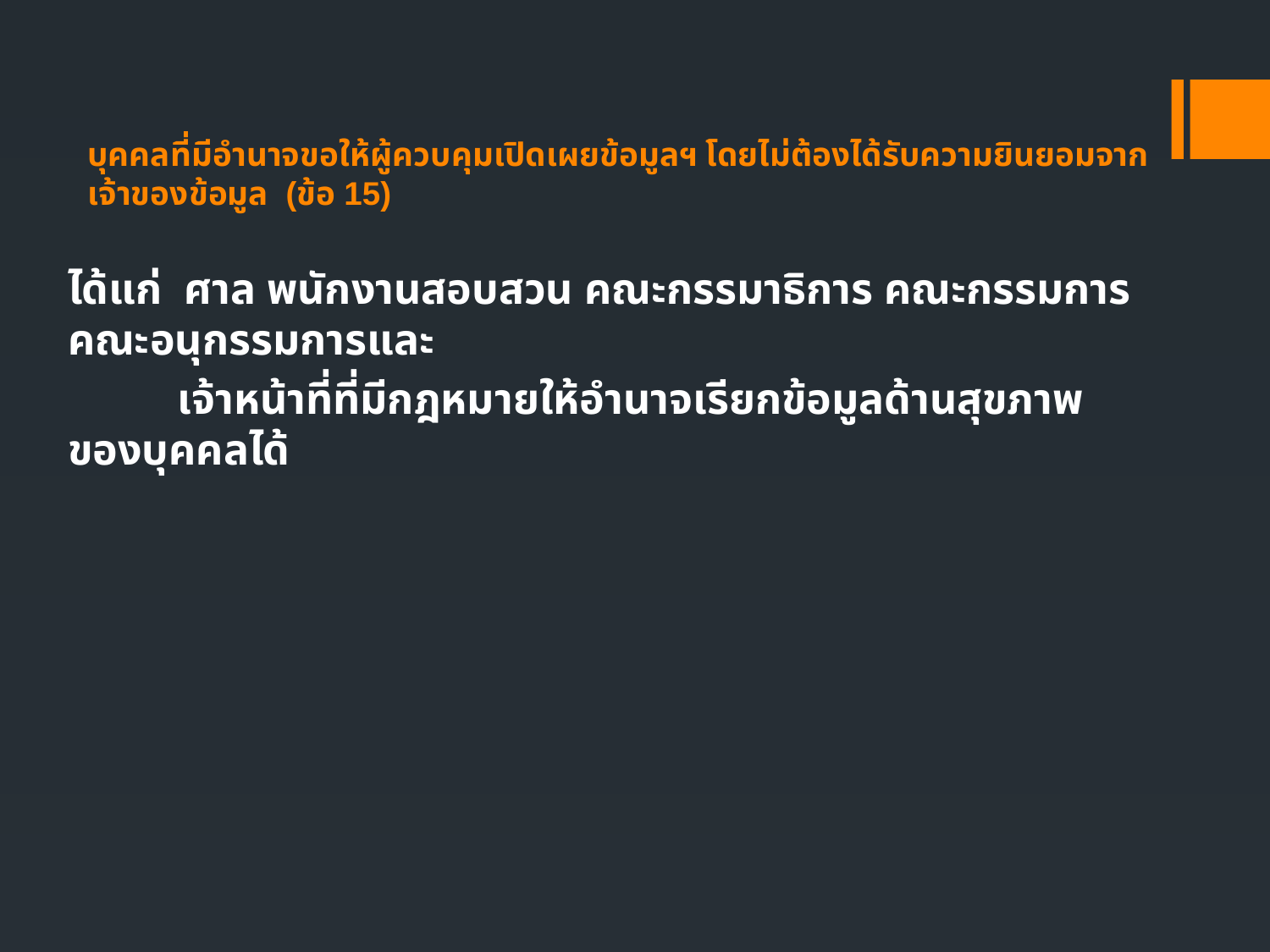

# บุคคลที่มีอำนาจขอให้ผู้ควบคุมเปิดเผยข้อมูลฯ โดยไม่ต้องได้รับความยินยอมจากเจ้าของข้อมูล  (ข้อ 15)

ได้แก่  ศาล พนักงานสอบสวน คณะกรรมาธิการ คณะกรรมการ คณะอนุกรรมการและ
          เจ้าหน้าที่ที่มีกฎหมายให้อำนาจเรียกข้อมูลด้านสุขภาพของบุคคลได้